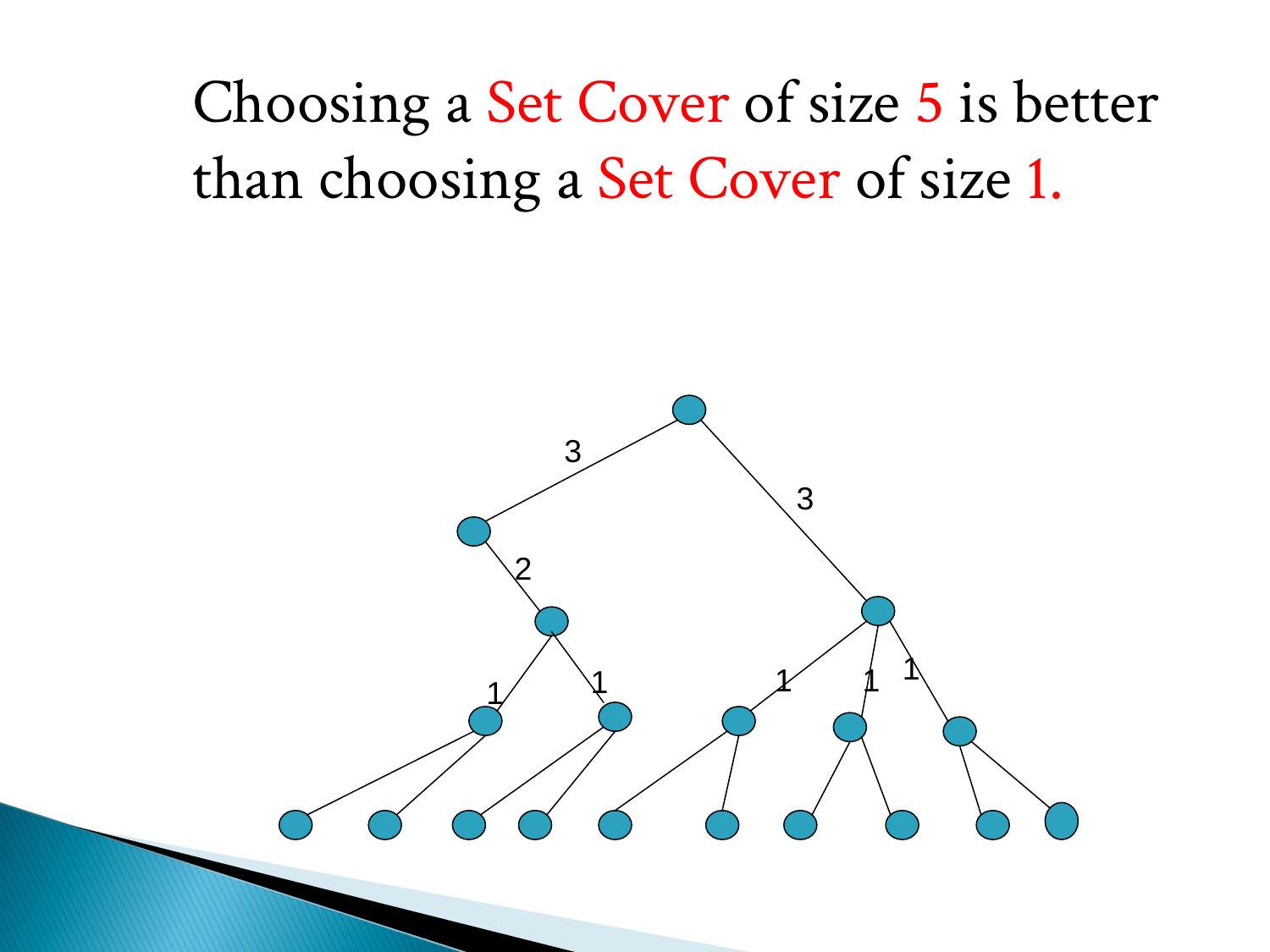

Choosing a Set Cover of size 5 is better than choosing a Set Cover of size 1.

3

3

2

1
1
1
1
1